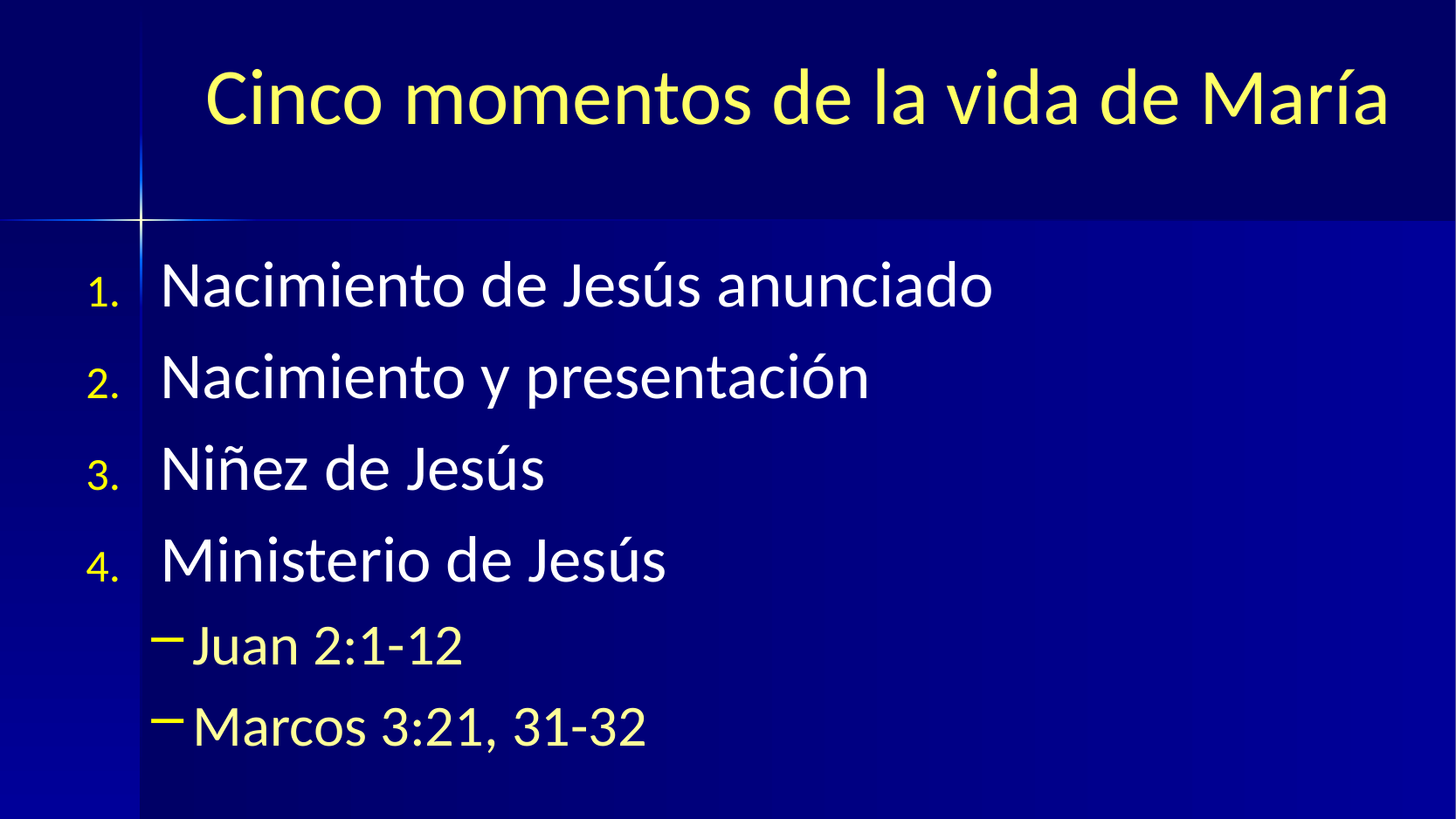

Cinco momentos de la vida de María
Nacimiento de Jesús anunciado
Nacimiento y presentación
Niñez de Jesús
Ministerio de Jesús
Juan 2:1-12
Marcos 3:21, 31-32